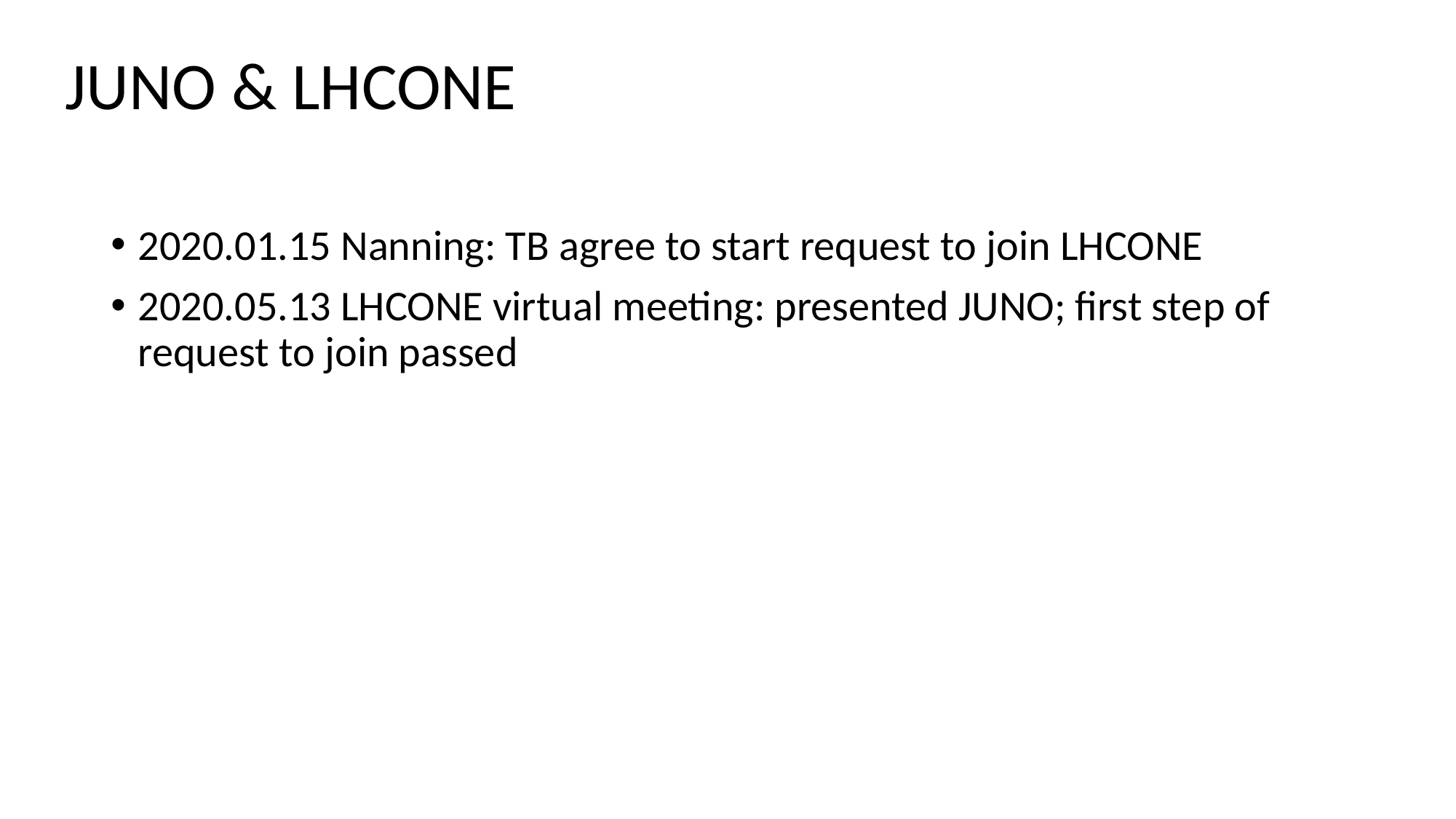

# JUNO & LHCONE
2020.01.15 Nanning: TB agree to start request to join LHCONE
2020.05.13 LHCONE virtual meeting: presented JUNO; first step of request to join passed